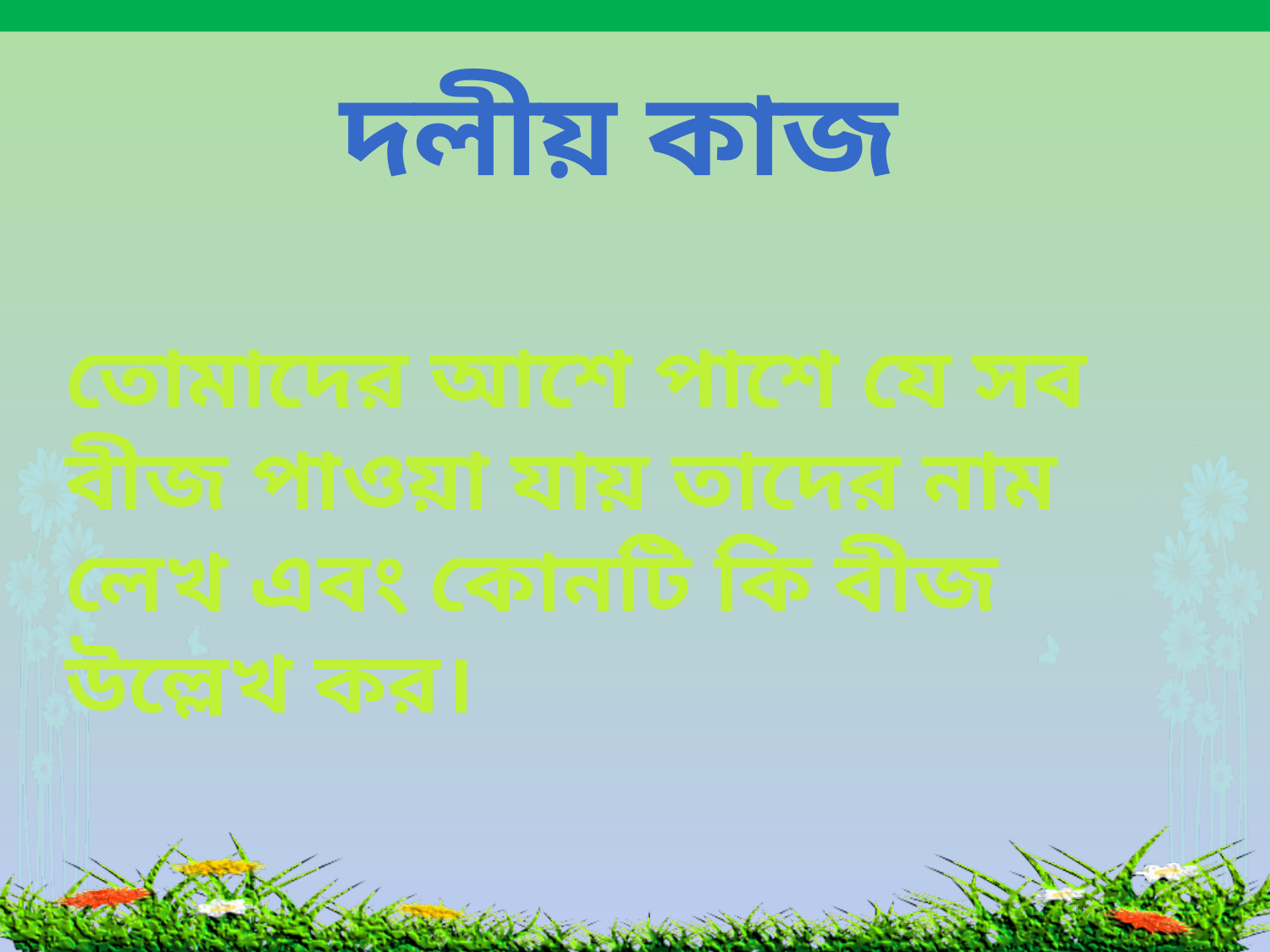

দলীয় কাজ
তোমাদের আশে পাশে যে সব বীজ পাওয়া যায় তাদের নাম লেখ এবং কোনটি কি বীজ উল্লেখ কর।